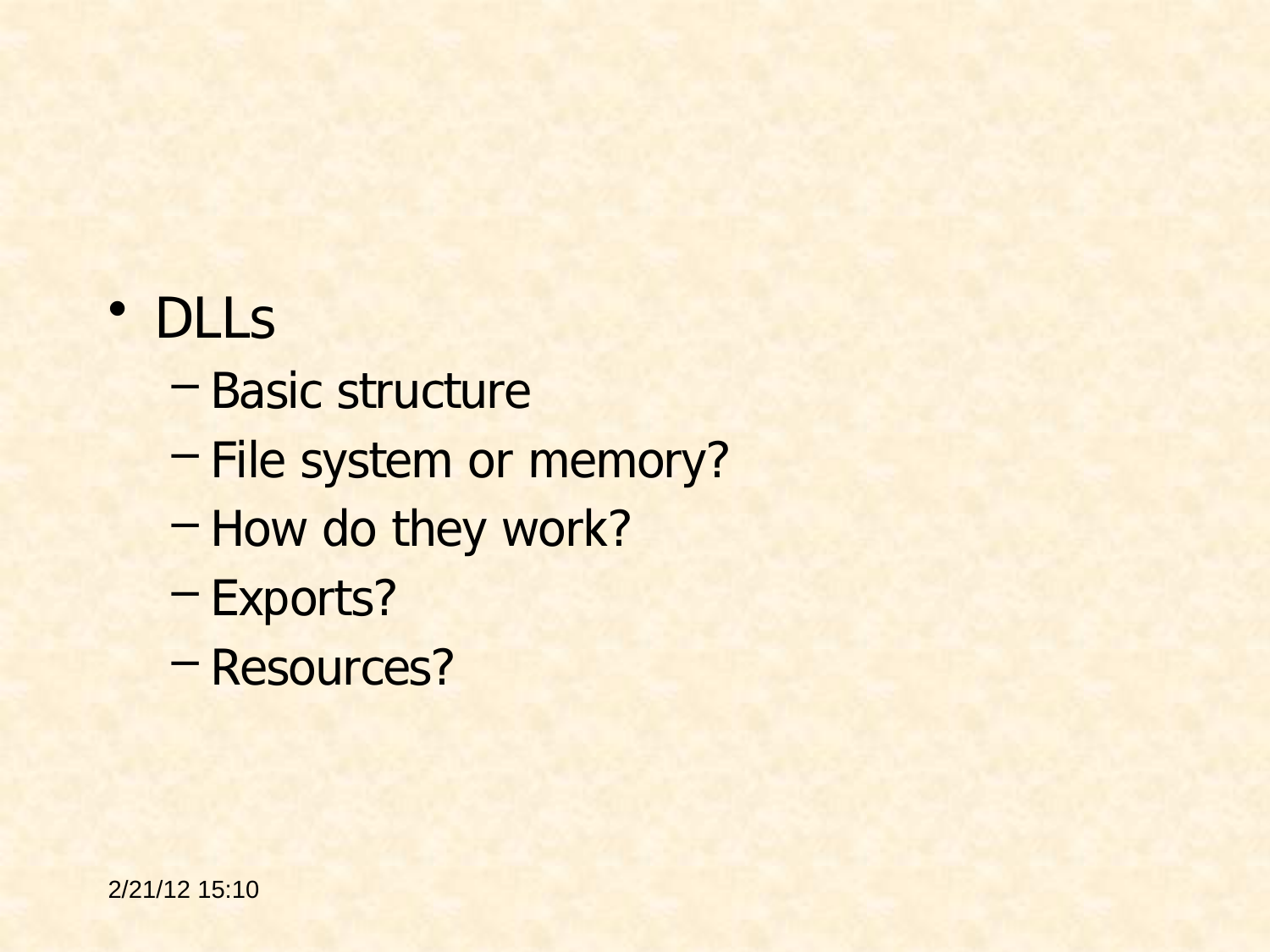

#
DLLs
Basic structure
File system or memory?
How do they work?
Exports?
Resources?

2/21/12 15:10